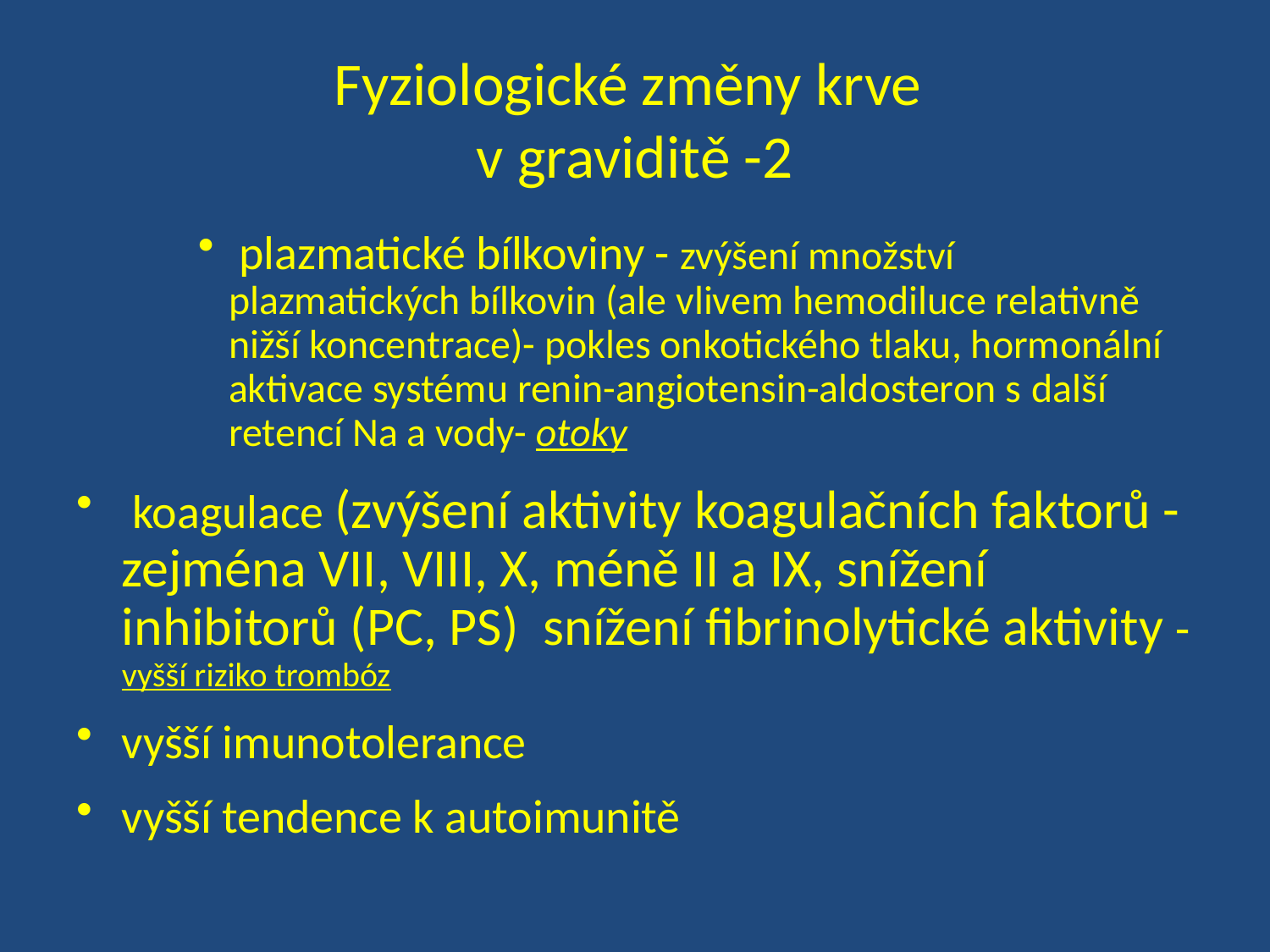

# Fyziologické změny krve v graviditě -2
 plazmatické bílkoviny - zvýšení množství plazmatických bílkovin (ale vlivem hemodiluce relativně nižší koncentrace)- pokles onkotického tlaku, hormonální aktivace systému renin-angiotensin-aldosteron s další retencí Na a vody- otoky
 koagulace (zvýšení aktivity koagulačních faktorů -zejména VII, VIII, X, méně II a IX, snížení inhibitorů (PC, PS)  snížení fibrinolytické aktivity - vyšší riziko trombóz
vyšší imunotolerance
vyšší tendence k autoimunitě